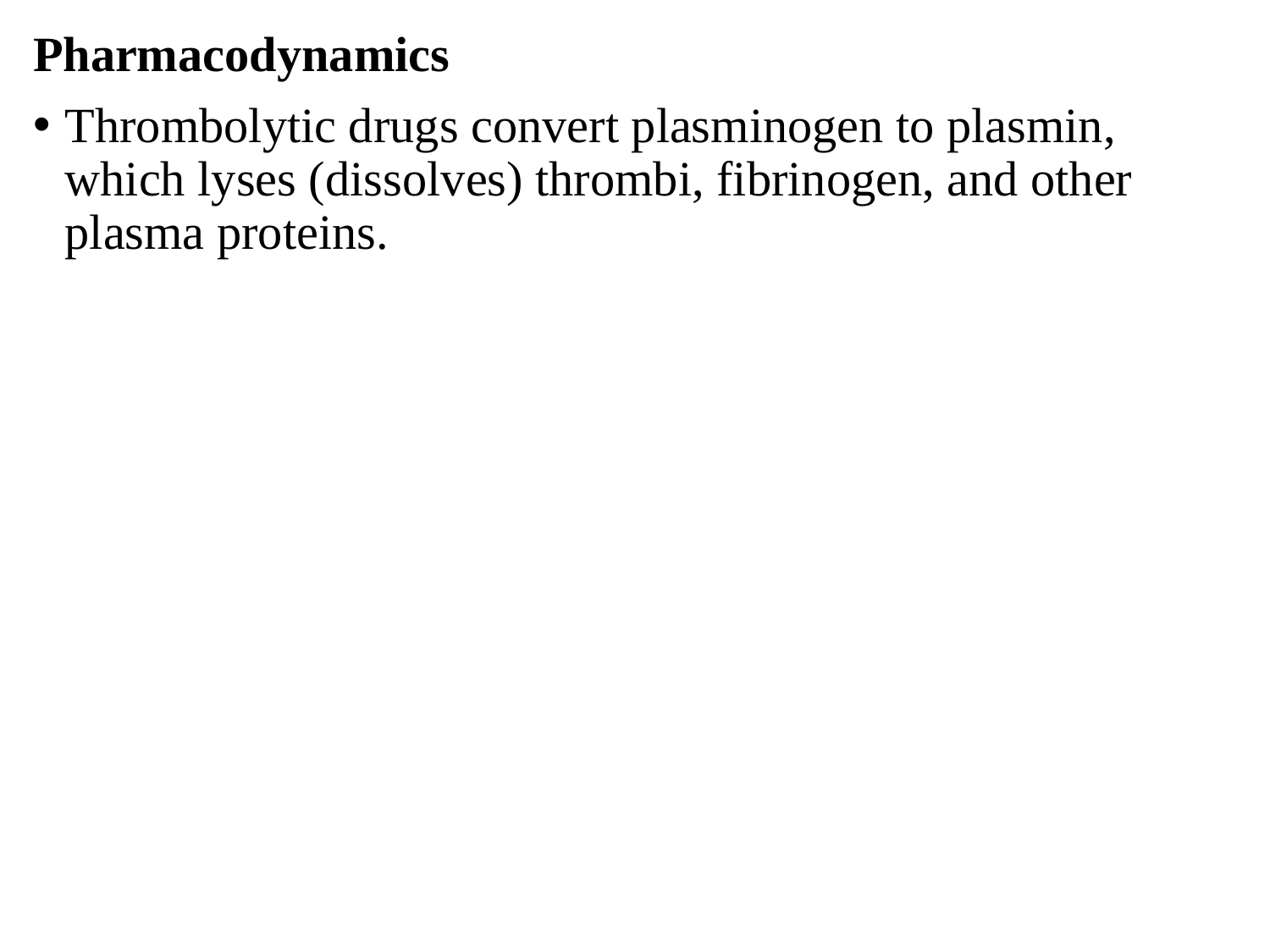

Pharmacodynamics
Thrombolytic drugs convert plasminogen to plasmin, which lyses (dissolves) thrombi, fibrinogen, and other plasma proteins.
#